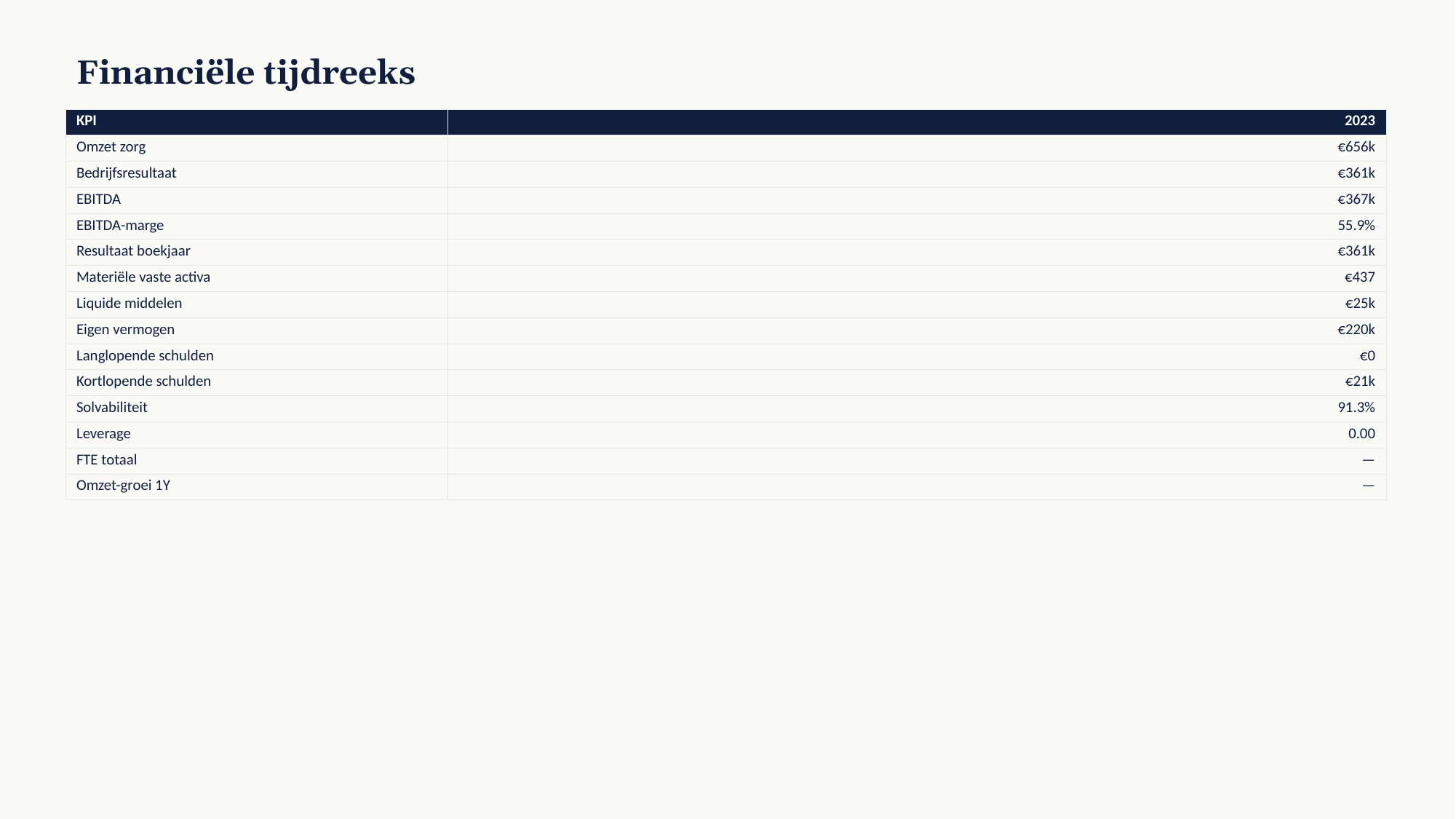

Financiële tijdreeks
| KPI | 2023 |
| --- | --- |
| Omzet zorg | €656k |
| Bedrijfsresultaat | €361k |
| EBITDA | €367k |
| EBITDA-marge | 55.9% |
| Resultaat boekjaar | €361k |
| Materiële vaste activa | €437 |
| Liquide middelen | €25k |
| Eigen vermogen | €220k |
| Langlopende schulden | €0 |
| Kortlopende schulden | €21k |
| Solvabiliteit | 91.3% |
| Leverage | 0.00 |
| FTE totaal | — |
| Omzet-groei 1Y | — |